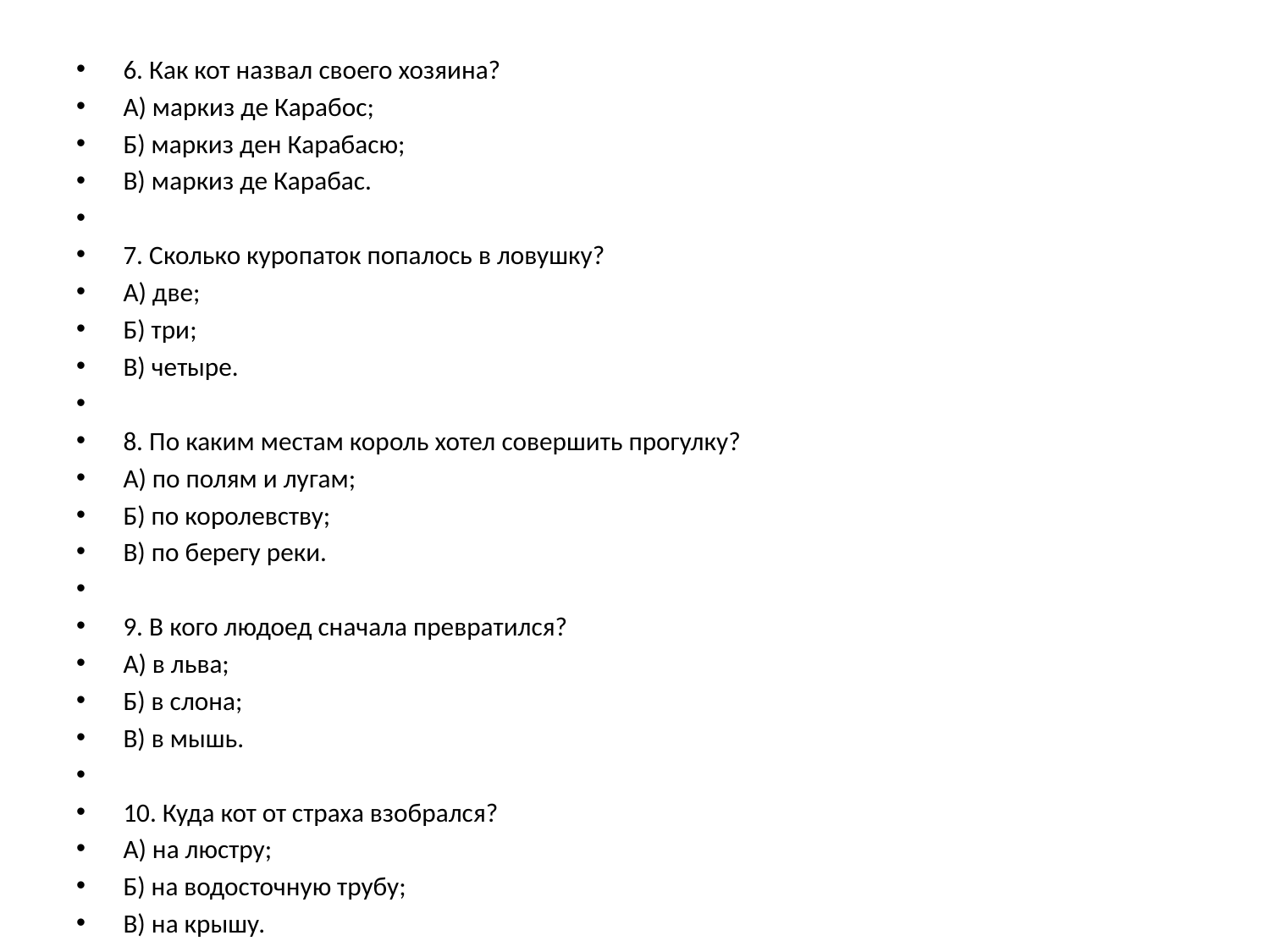

6. Как кот назвал своего хозяина?
А) маркиз де Карабос;
Б) маркиз ден Карабасю;
В) маркиз де Карабас.

7. Сколько куропаток попалось в ловушку?
А) две;
Б) три;
В) четыре.

8. По каким местам король хотел совершить прогулку?
А) по полям и лугам;
Б) по королевству;
В) по берегу реки.

9. В кого людоед сначала превратился?
А) в льва;
Б) в слона;
В) в мышь.

10. Куда кот от страха взобрался?
А) на люстру;
Б) на водосточную трубу;
В) на крышу.